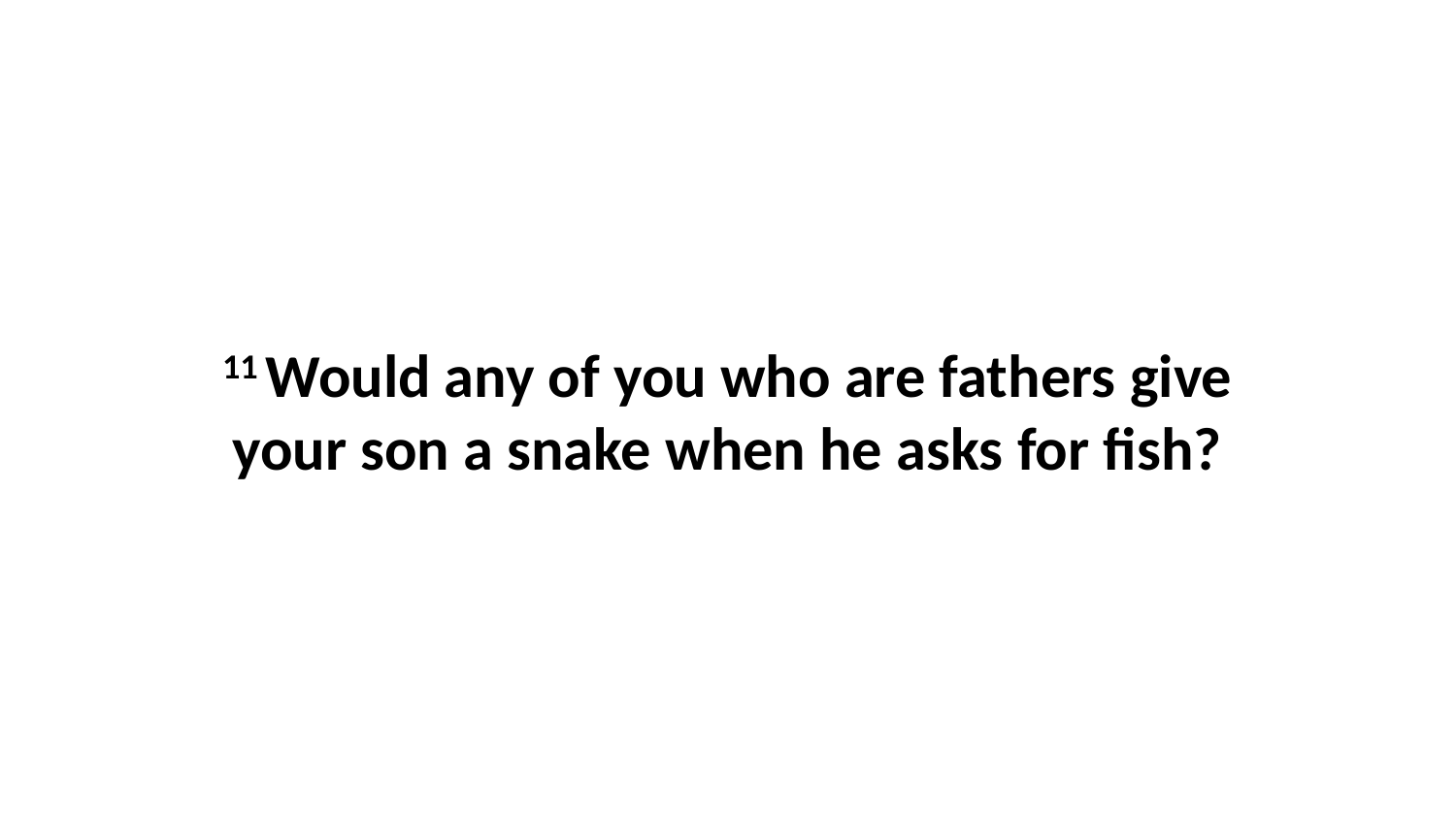

11 Would any of you who are fathers give your son a snake when he asks for fish?